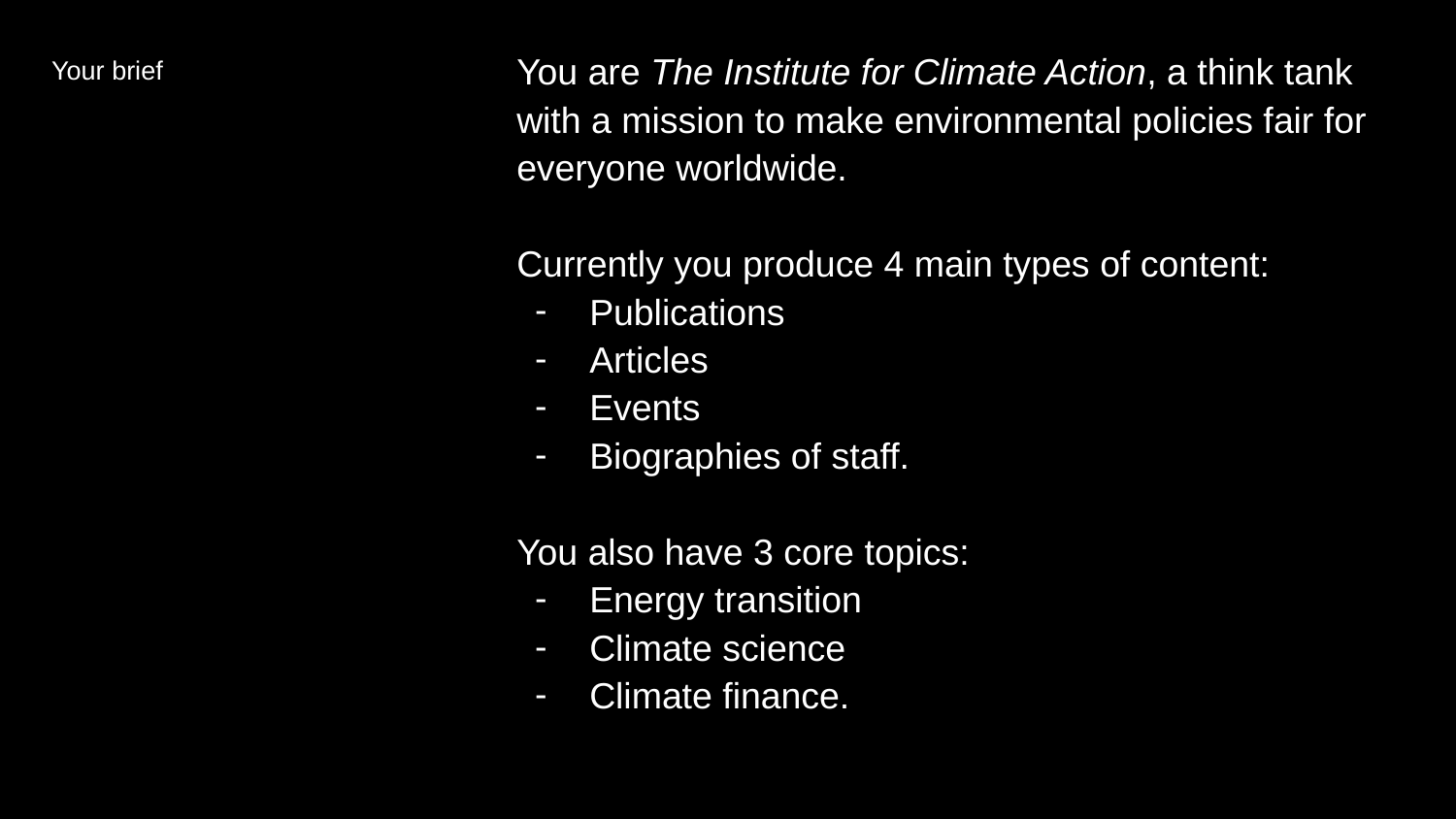

You are The Institute for Climate Action, a think tank with a mission to make environmental policies fair for everyone worldwide.

Currently you produce 4 main types of content:
Publications
Articles
Events
Biographies of staff.

You also have 3 core topics:
Energy transition
Climate science
Climate finance.

Your brief